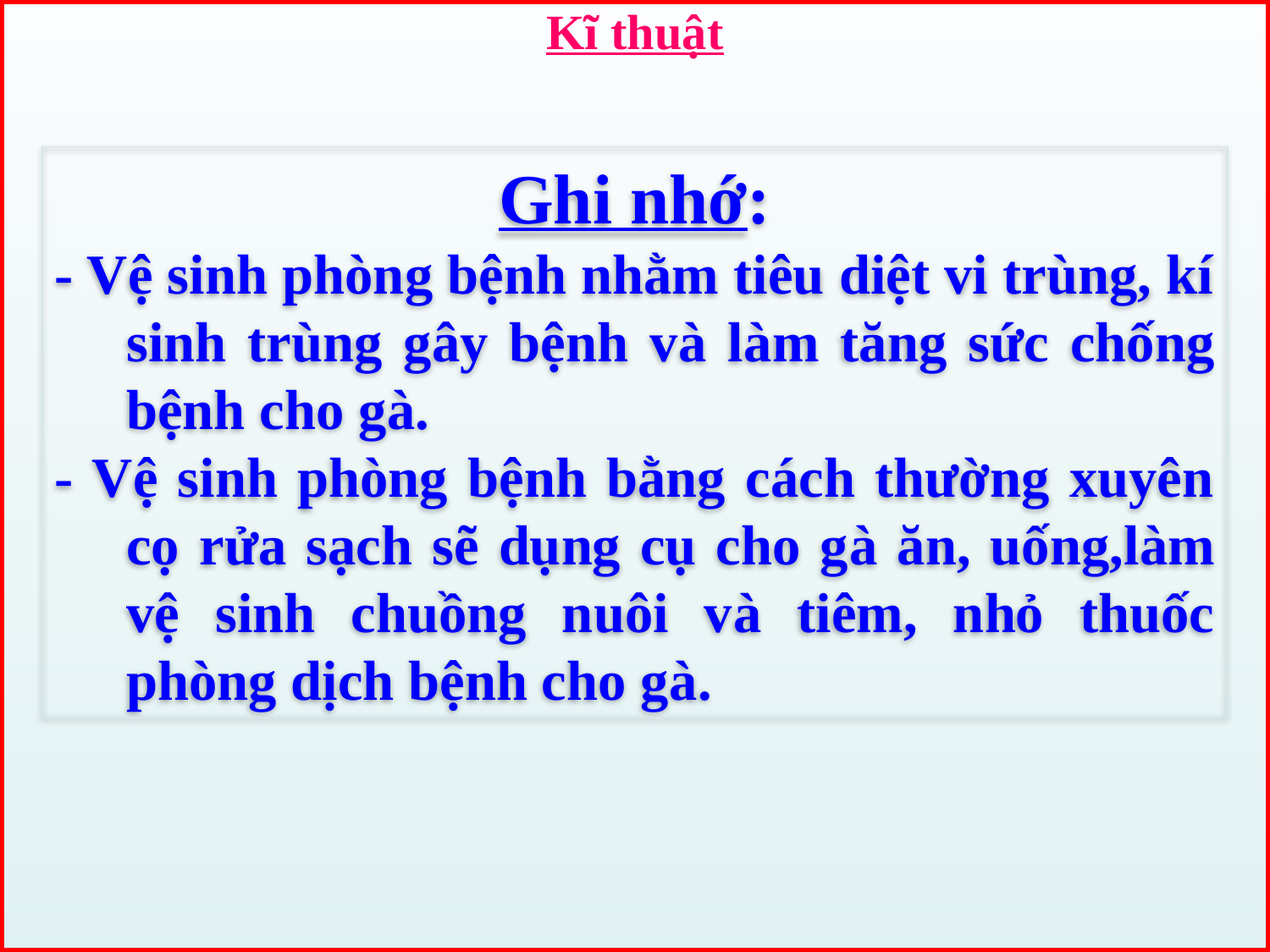

Kĩ thuật
Ghi nhớ:
- Vệ sinh phòng bệnh nhằm tiêu diệt vi trùng, kí sinh trùng gây bệnh và làm tăng sức chống bệnh cho gà.
- Vệ sinh phòng bệnh bằng cách thường xuyên cọ rửa sạch sẽ dụng cụ cho gà ăn, uống,làm vệ sinh chuồng nuôi và tiêm, nhỏ thuốc phòng dịch bệnh cho gà.